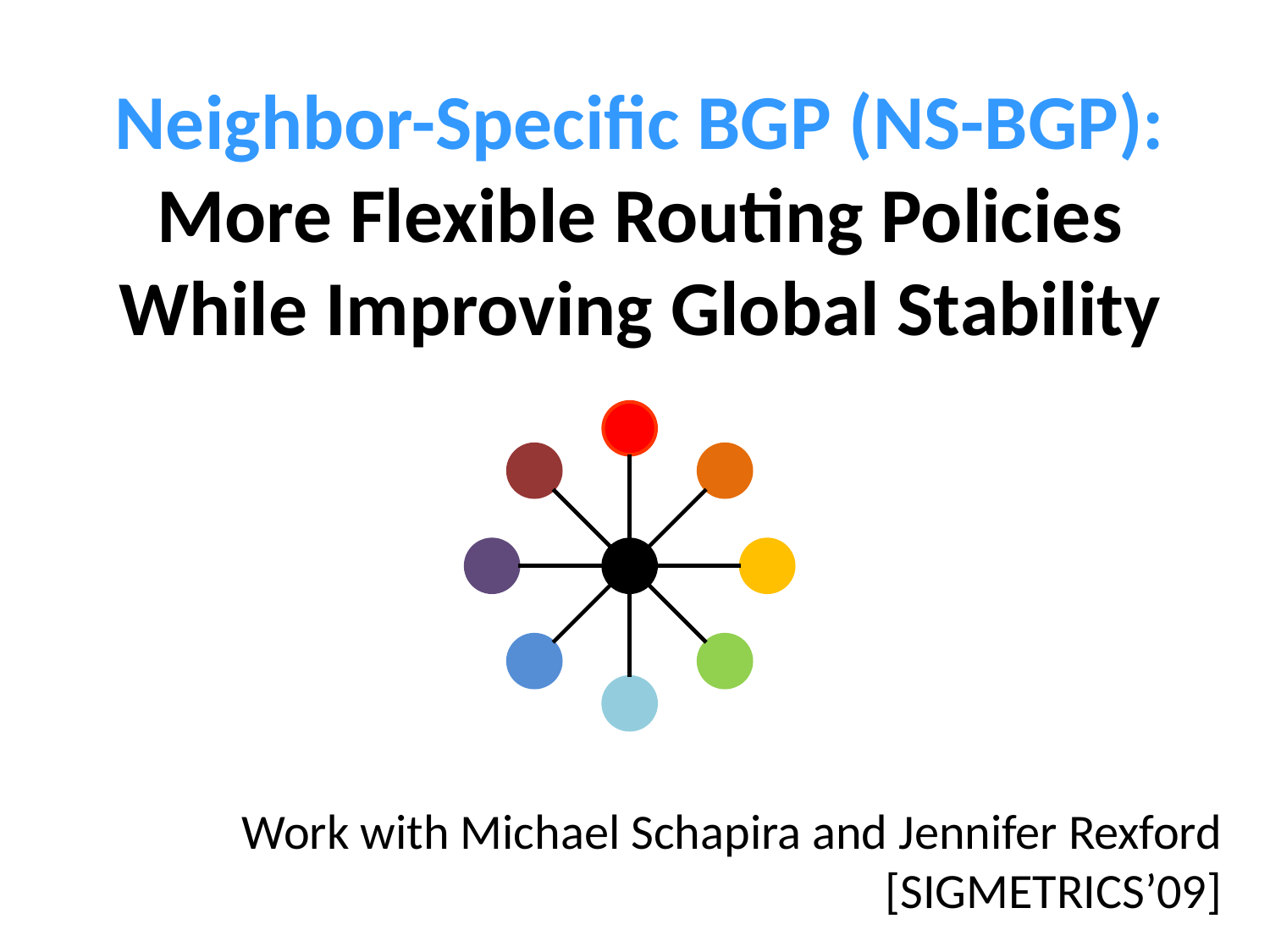

# Neighbor-Specific BGP (NS-BGP): More Flexible Routing Policies While Improving Global Stability

Work with Michael Schapira and Jennifer Rexford
[SIGMETRICS’09]